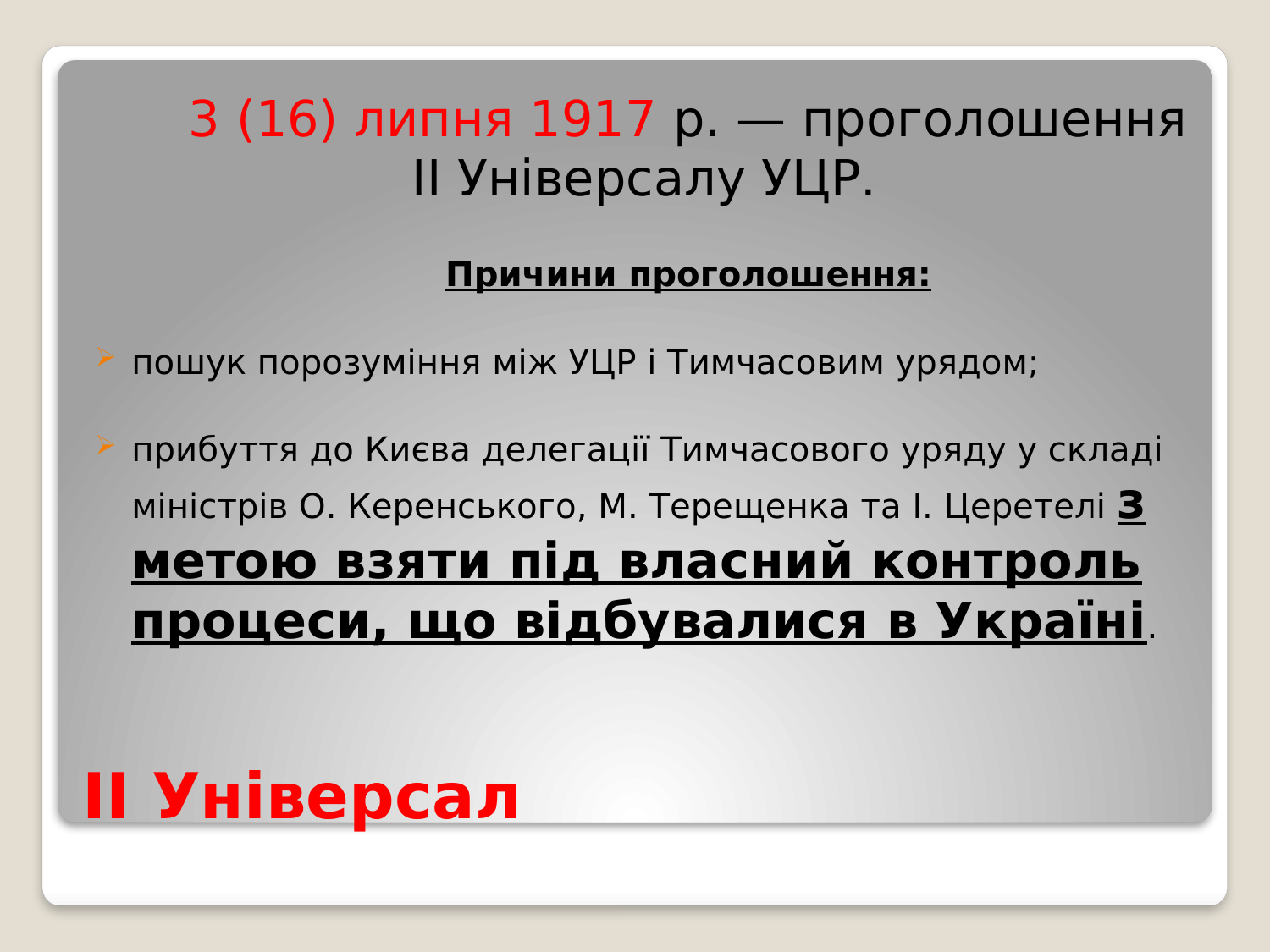

3 (16) липня 1917 р. — проголошення II Універсалу УЦР.

	Причини проголошення:

пошук порозуміння між УЦР і Тимчасовим урядом;

прибуття до Києва делегації Тимчасового уряду у складі міністрів О. Керенського, М. Терещенка та І. Церетелі з метою взяти під власний контроль процеси, що відбувалися в Україні.
# ІІ Універсал